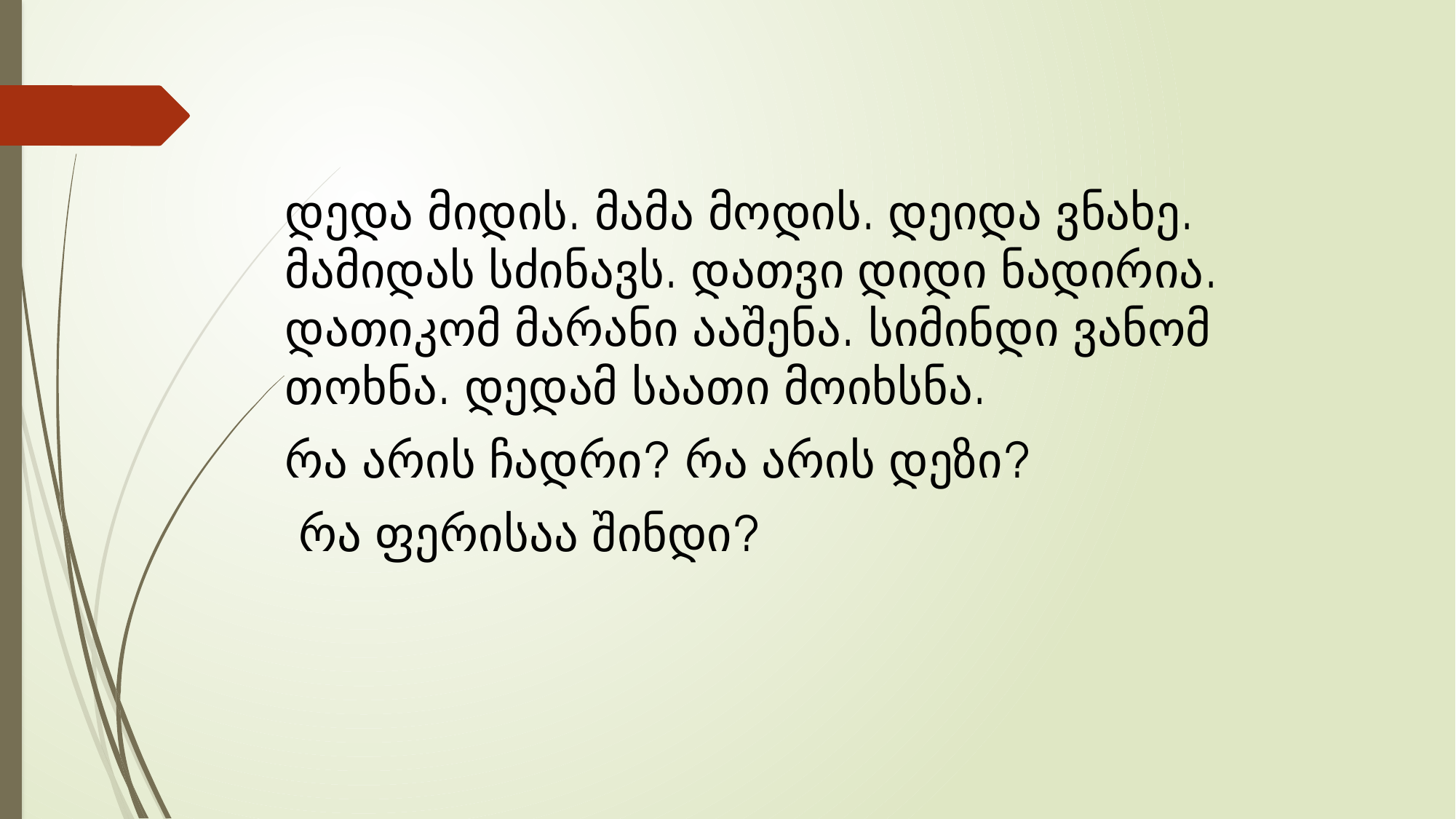

დედა მიდის. მამა მოდის. დეიდა ვნახე. მამიდას სძინავს. დათვი დიდი ნადირია. დათიკომ მარანი ააშენა. სიმინდი ვანომ თოხნა. დედამ საათი მოიხსნა.
რა არის ჩადრი? რა არის დეზი?
 რა ფერისაა შინდი?